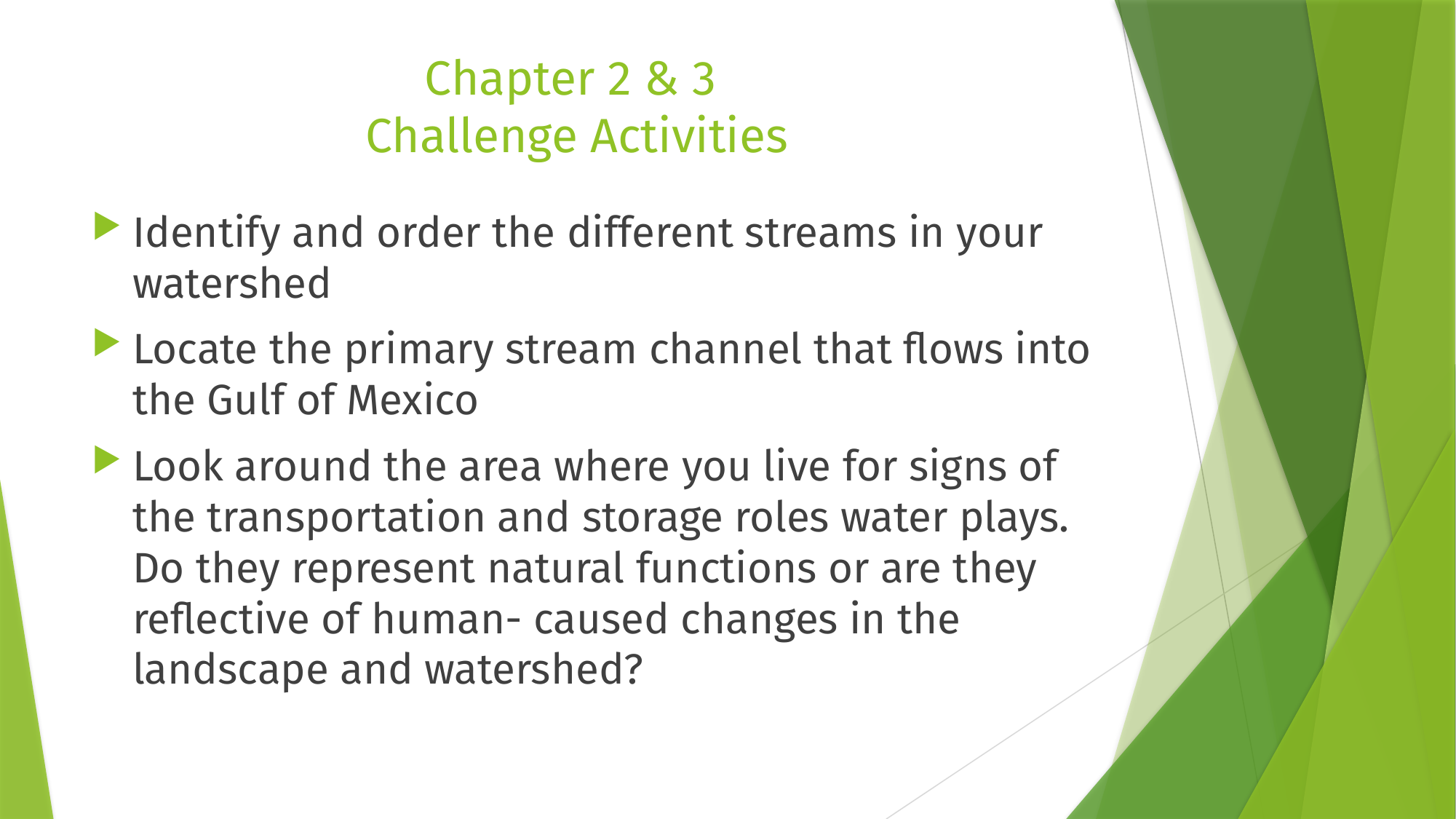

# Chapter 2 & 3 Challenge Activities
Identify and order the different streams in your watershed
Locate the primary stream channel that flows into the Gulf of Mexico
Look around the area where you live for signs of the transportation and storage roles water plays. Do they represent natural functions or are they reflective of human- caused changes in the landscape and watershed?